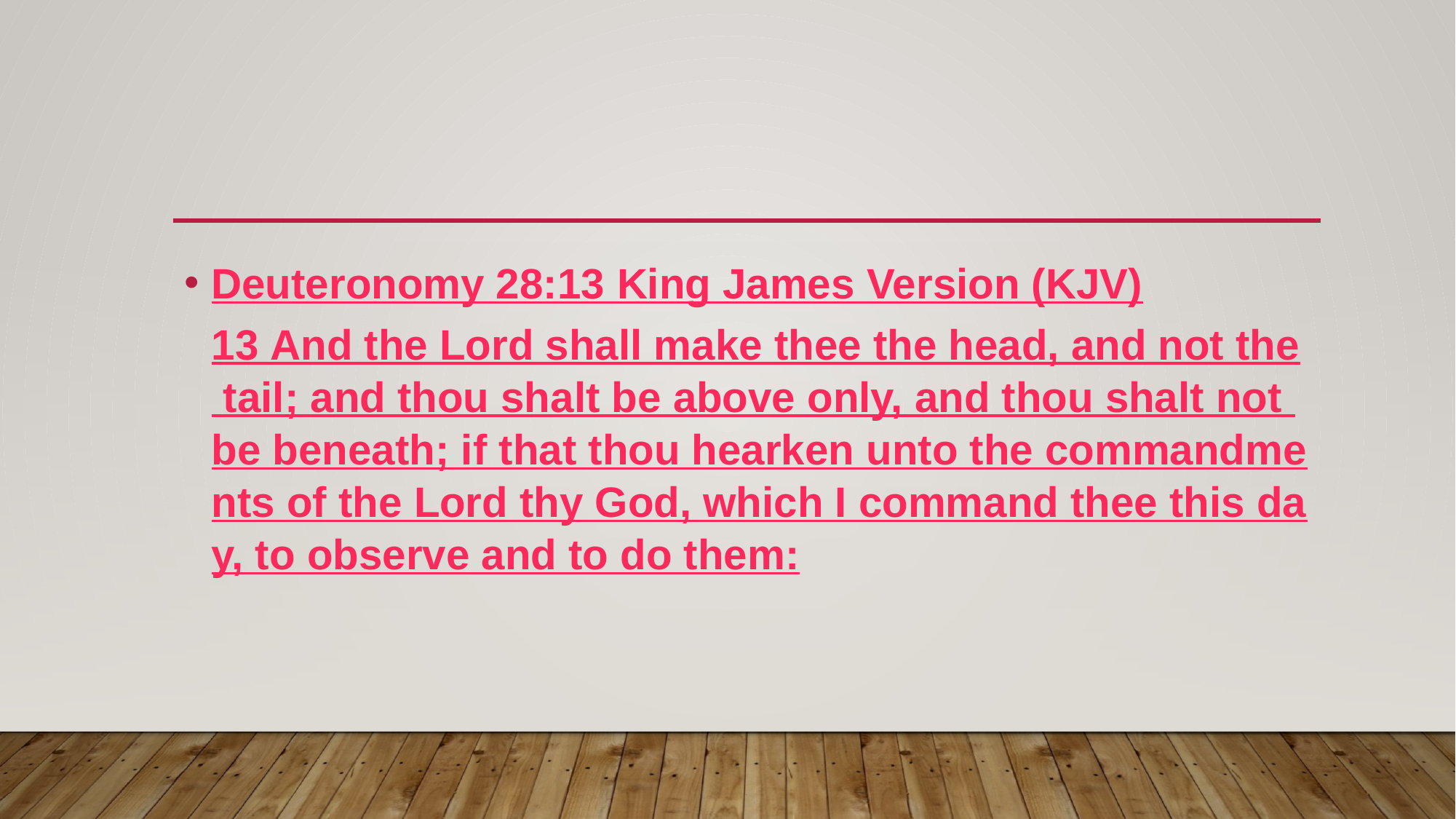

Deuteronomy 28:13 King James Version (KJV)13 And the Lord shall make thee the head, and not the tail; and thou shalt be above only, and thou shalt not be beneath; if that thou hearken unto the commandments of the Lord thy God, which I command thee this day, to observe and to do them: